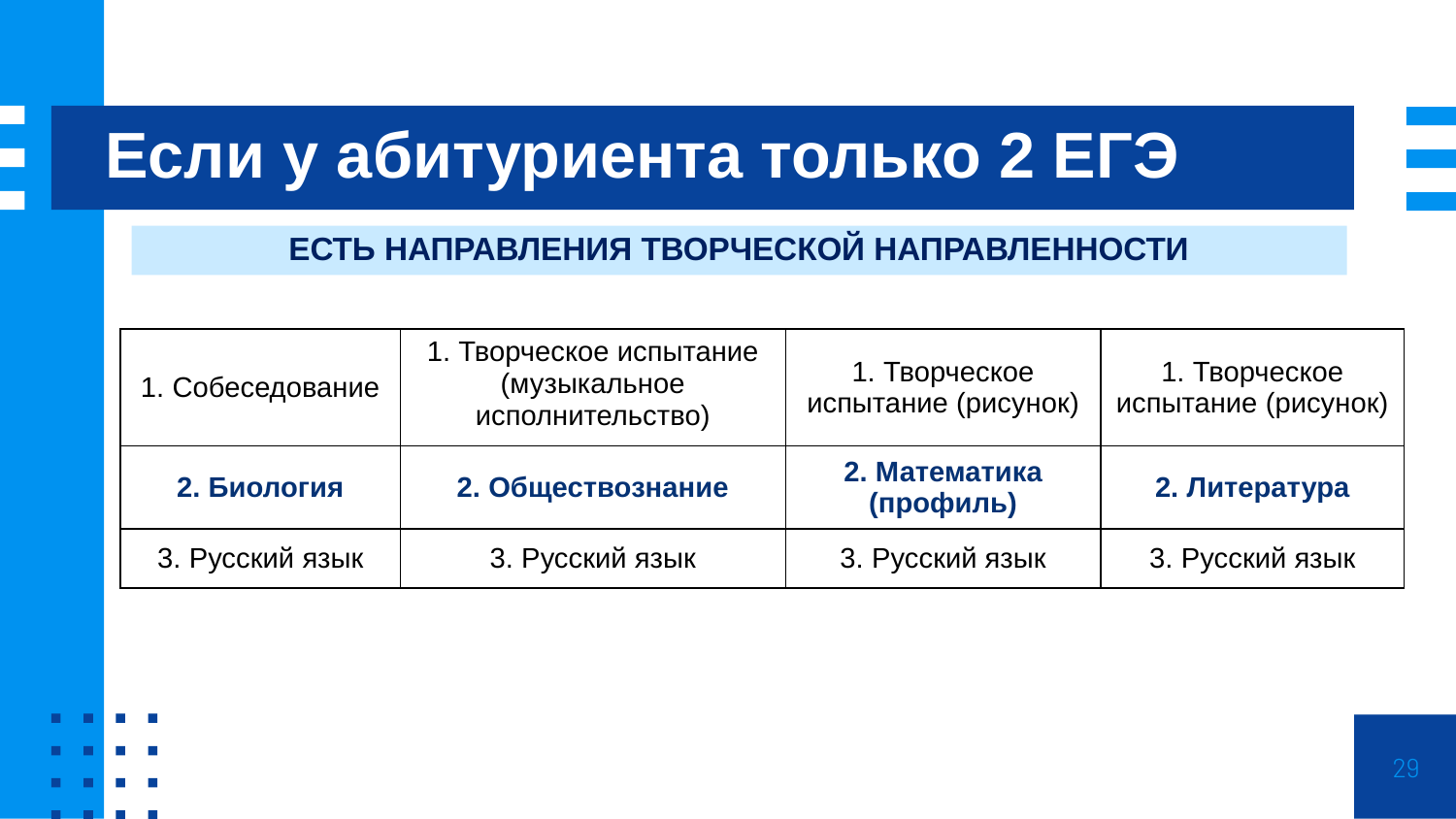

Если у абитуриента только 2 ЕГЭ
ЕСТЬ НАПРАВЛЕНИЯ ТВОРЧЕСКОЙ НАПРАВЛЕННОСТИ
| 1. Собеседование | 1. Творческое испытание (музыкальное исполнительство) | 1. Творческое испытание (рисунок) | 1. Творческое испытание (рисунок) |
| --- | --- | --- | --- |
| 2. Биология | 2. Обществознание | 2. Математика (профиль) | 2. Литература |
| 3. Русский язык | 3. Русский язык | 3. Русский язык | 3. Русский язык |
29